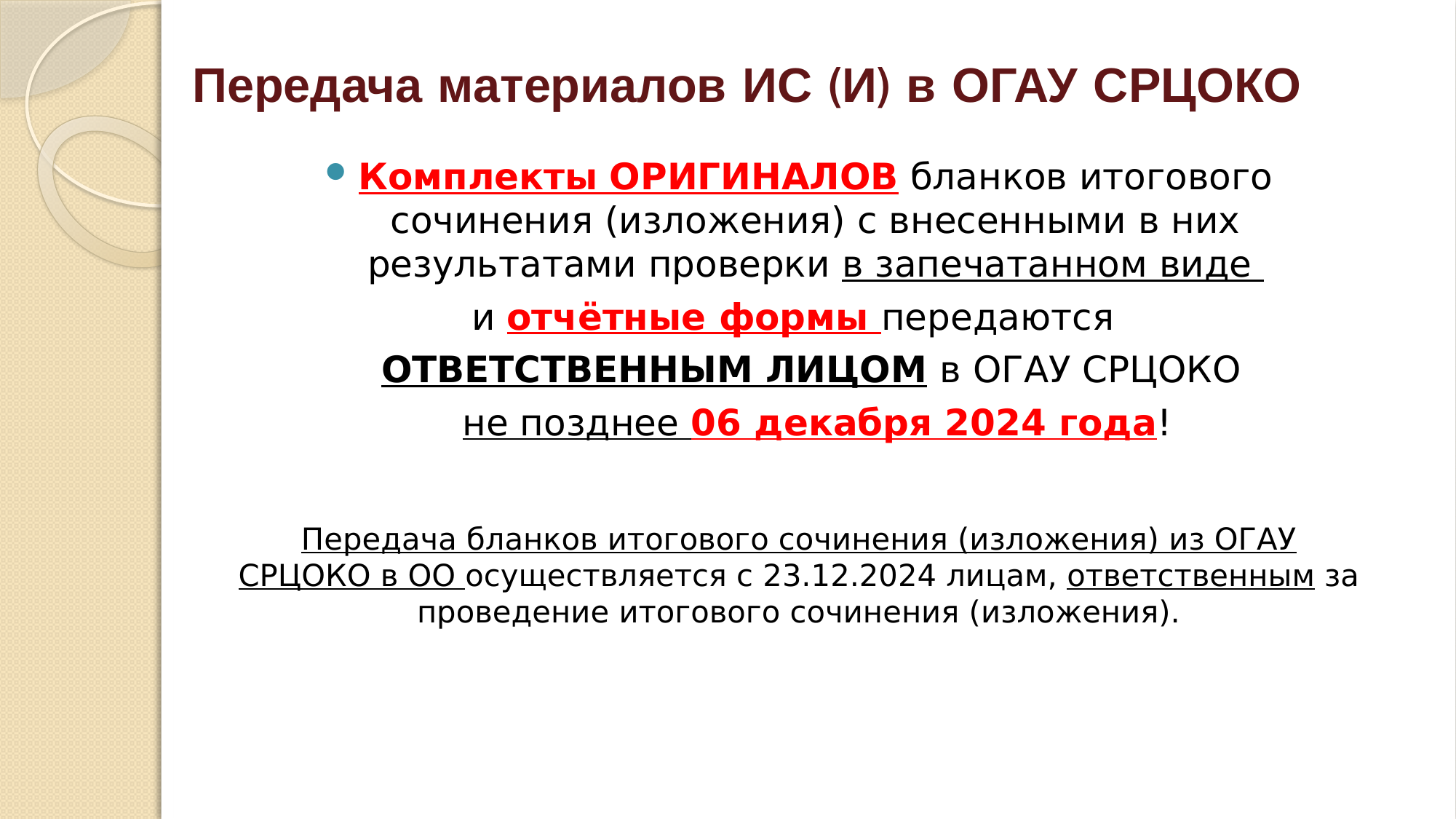

# Передача материалов ИС (И) в ОГАУ СРЦОКО
Комплекты ОРИГИНАЛОВ бланков итогового сочинения (изложения) с внесенными в них результатами проверки в запечатанном виде
и отчётные формы передаются
    ОТВЕТСТВЕННЫМ ЛИЦОМ в ОГАУ СРЦОКО
    не позднее 06 декабря 2024 года!

Передача бланков итогового сочинения (изложения) из ОГАУ СРЦОКО в ОО осуществляется с 23.12.2024 лицам, ответственным за проведение итогового сочинения (изложения).